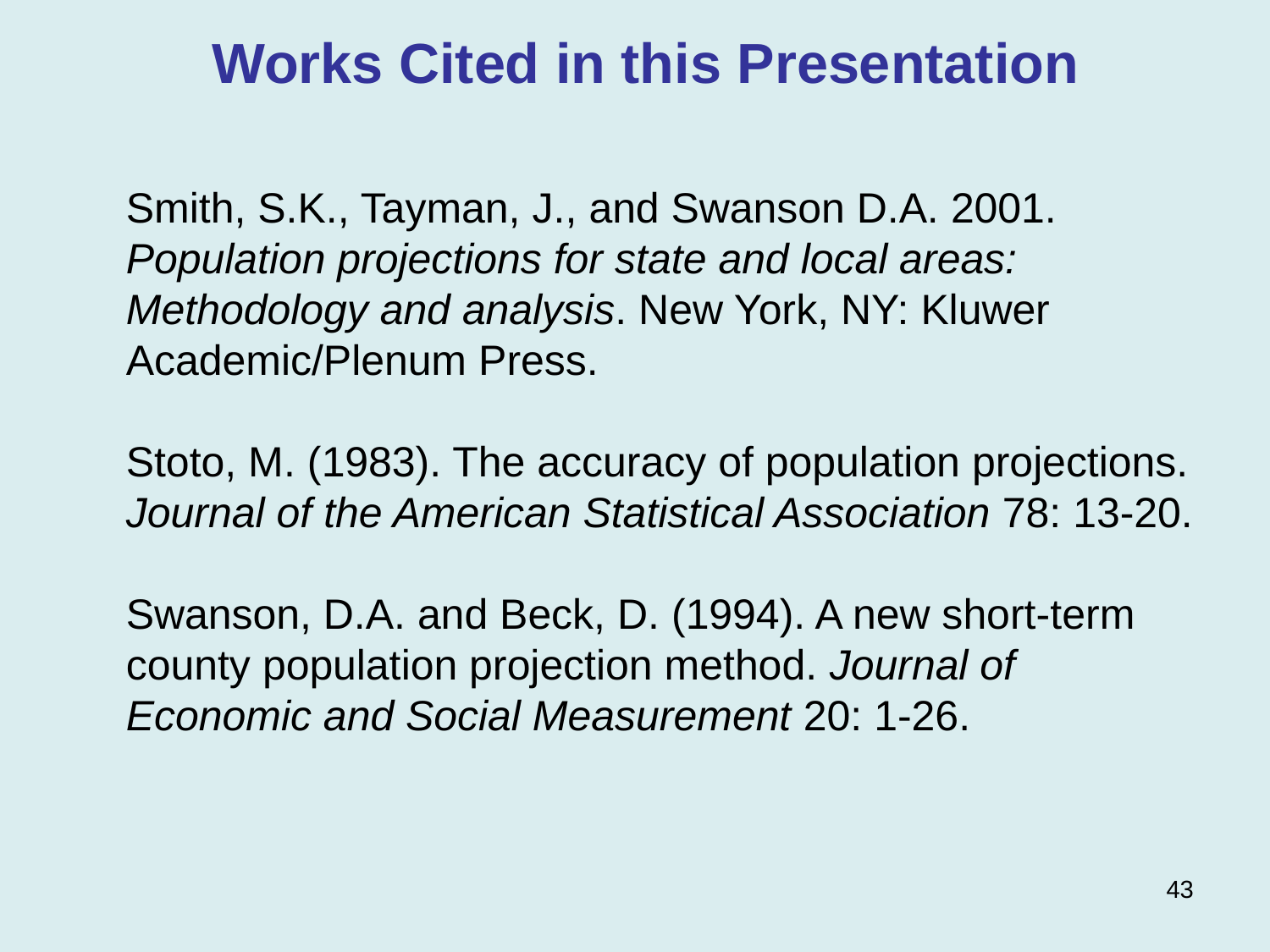

Works Cited in this Presentation

Smith, S.K., Tayman, J., and Swanson D.A. 2001. Population projections for state and local areas: Methodology and analysis. New York, NY: Kluwer Academic/Plenum Press.

Stoto, M. (1983). The accuracy of population projections. Journal of the American Statistical Association 78: 13-20.

Swanson, D.A. and Beck, D. (1994). A new short-term county population projection method. Journal of Economic and Social Measurement 20: 1-26.

43